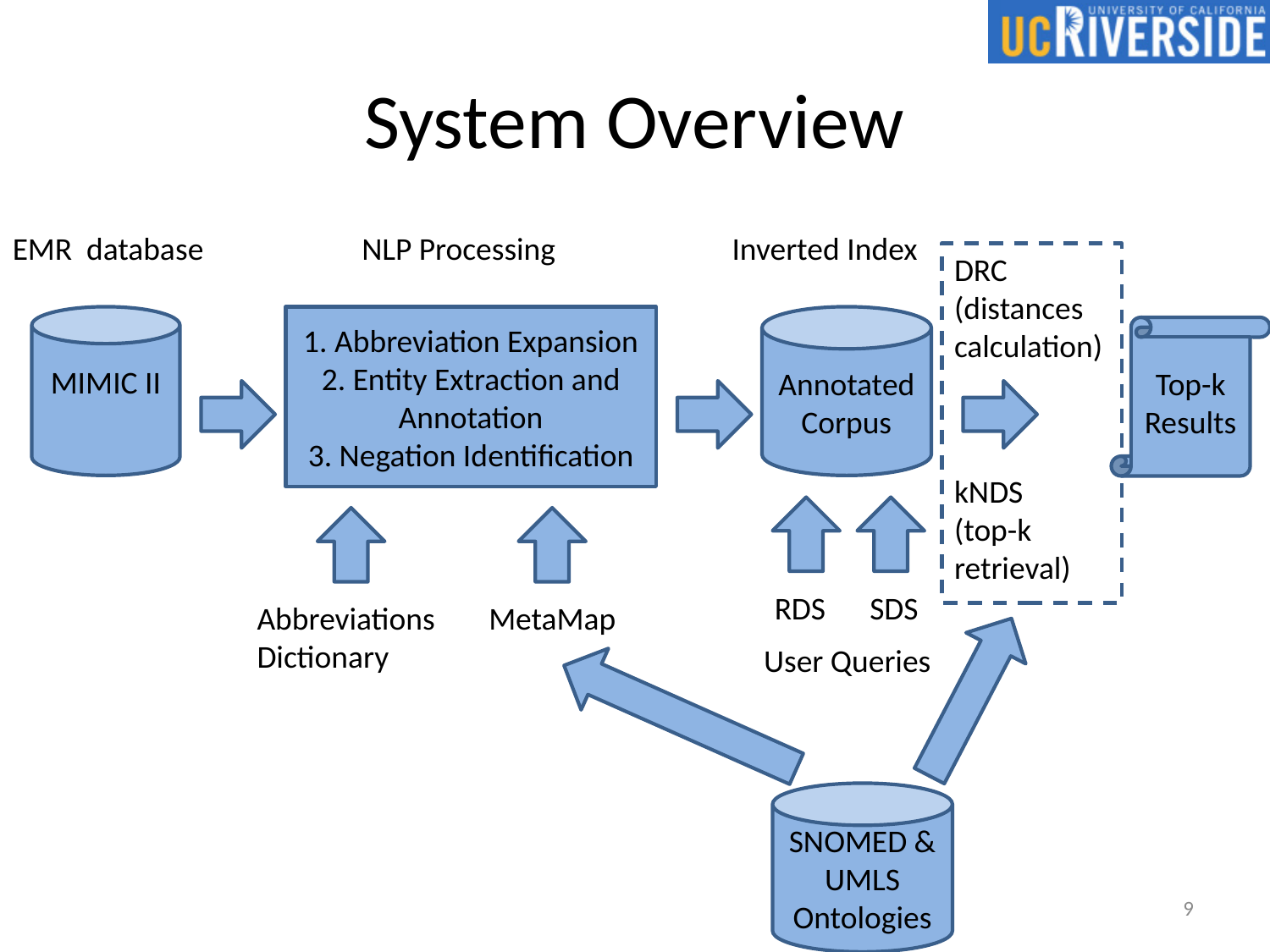

# System Overview
EMR  database
NLP Processing
Inverted Index

DRC (distances calculation)
MIMIC II

1. Abbreviation Expansion
2. Entity Extraction and Annotation
3. Negation Identification
Annotated Corpus
Top-k Results

kNDS
(top-k retrieval)

RDS
SDS
Abbreviations
Dictionary
MetaMap
User Queries

SNOMED & UMLS Ontologies
9